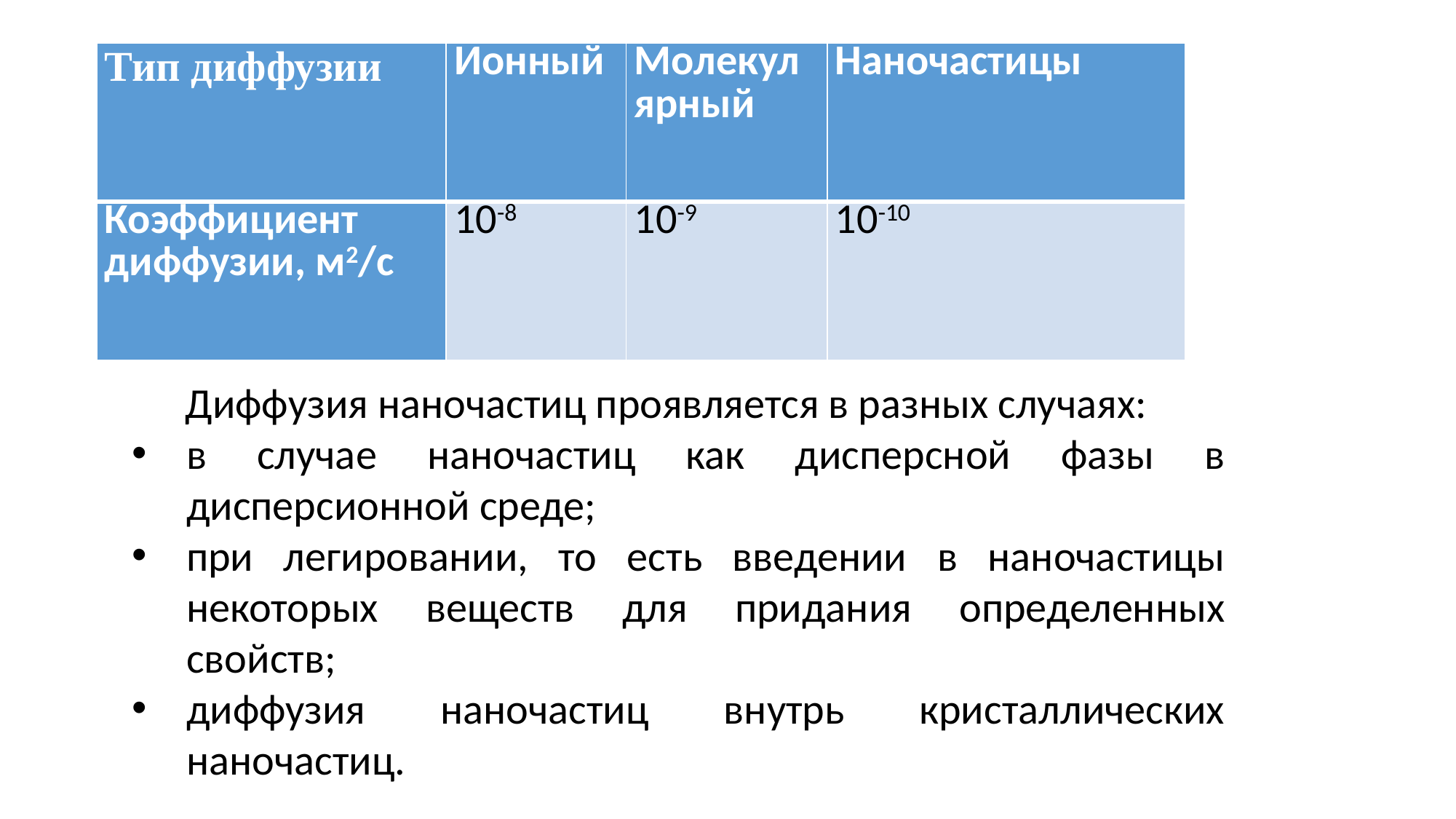

| Тип диффузии | Ионный | Молекулярный | Наночастицы |
| --- | --- | --- | --- |
| Коэффициент диффузии, м2/с | 10-8 | 10-9 | 10-10 |
Диффузия наночастиц проявляется в разных случаях:
в случае наночастиц как дисперсной фазы в дисперсионной среде;
при легировании, то есть введении в наночастицы некоторых веществ для придания определенных свойств;
диффузия наночастиц внутрь кристаллических наночастиц.